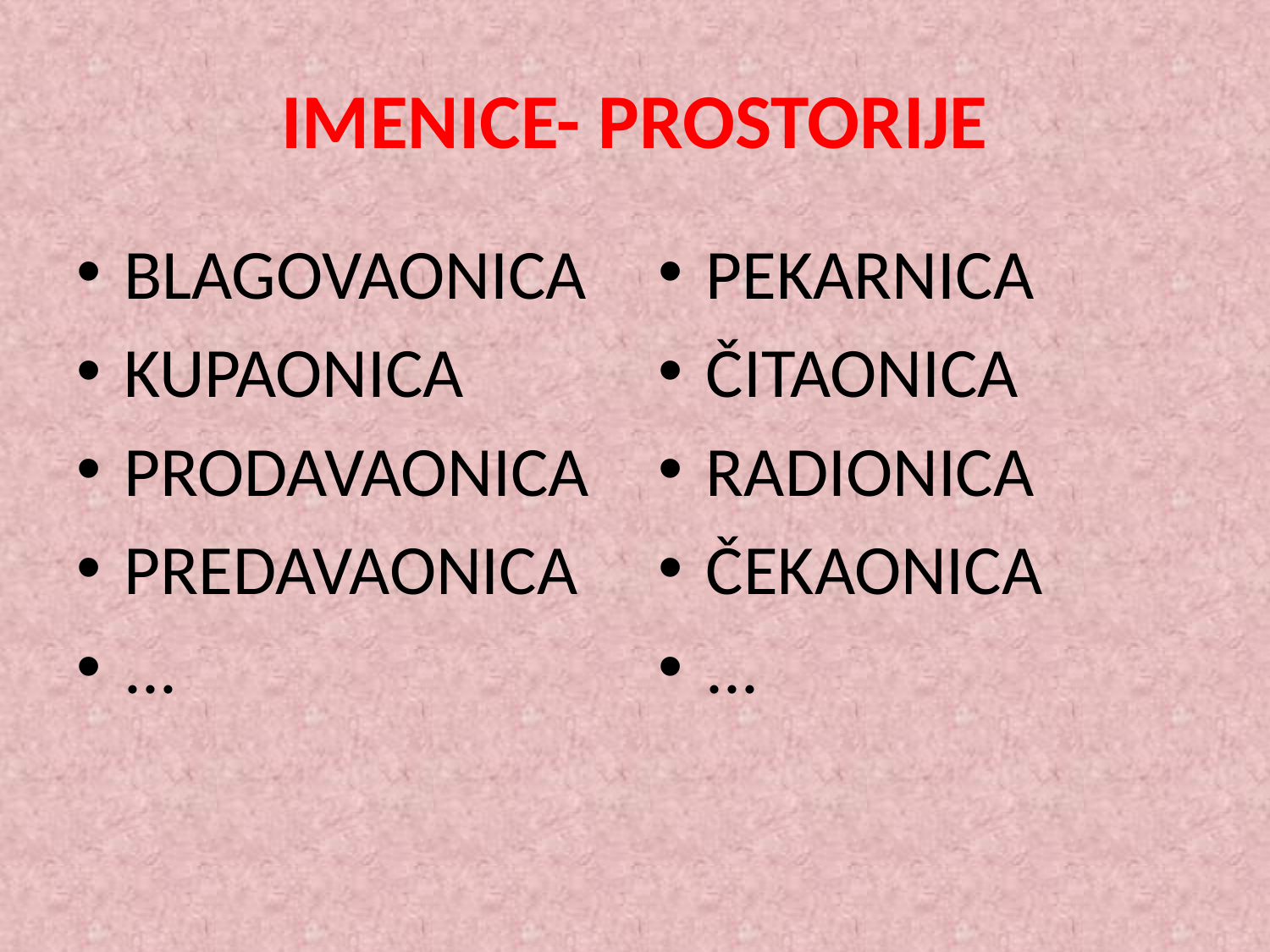

# IMENICE- PROSTORIJE
BLAGOVAONICA
KUPAONICA
PRODAVAONICA
PREDAVAONICA
...
PEKARNICA
ČITAONICA
RADIONICA
ČEKAONICA
...